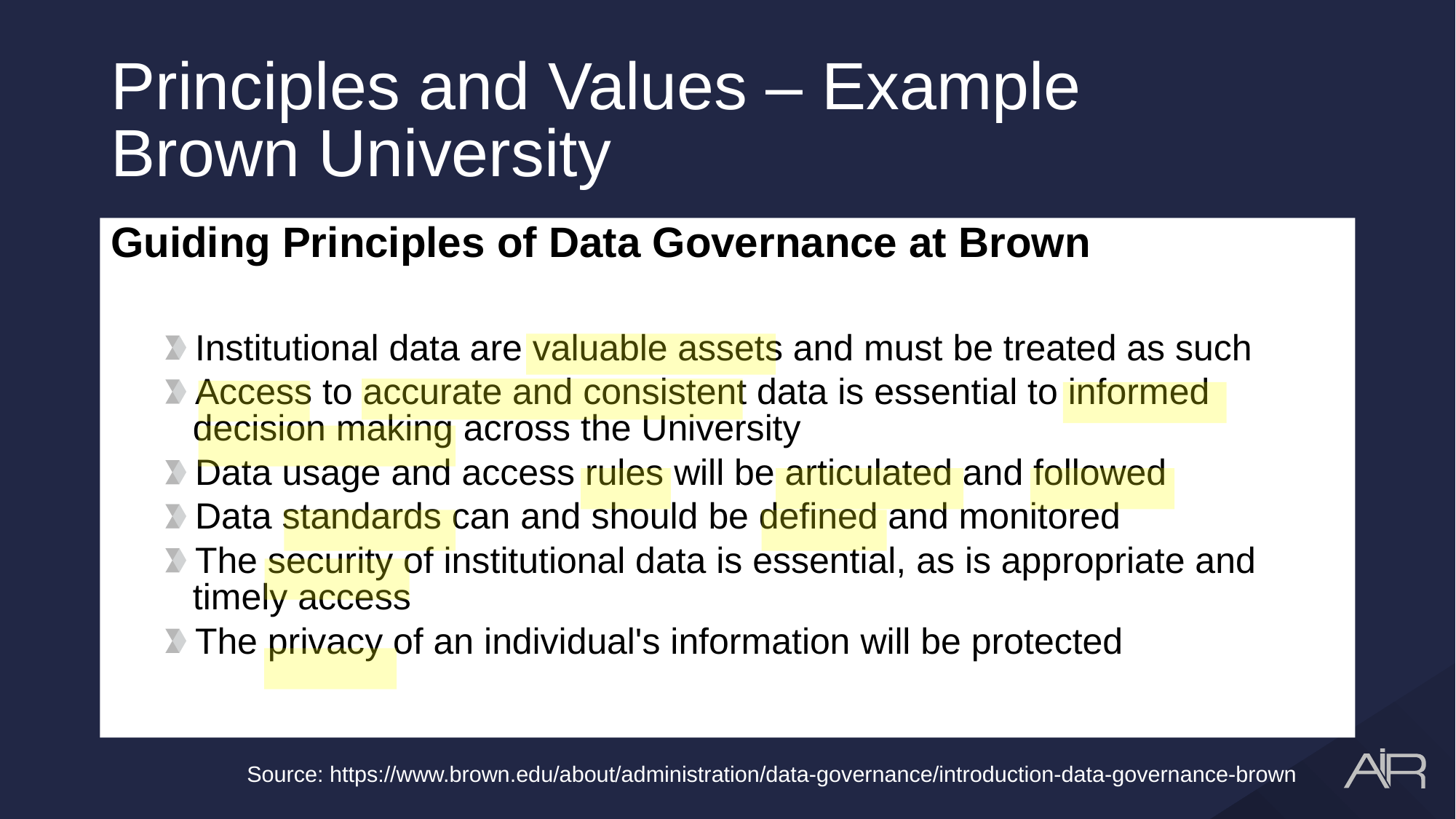

# Principles and Values – Example Brown University
Guiding Principles of Data Governance at Brown

Institutional data are valuable assets and must be treated as such
Access to accurate and consistent data is essential to informed decision making across the University
Data usage and access rules will be articulated and followed
Data standards can and should be defined and monitored
The security of institutional data is essential, as is appropriate and timely access
The privacy of an individual's information will be protected

Source: https://www.brown.edu/about/administration/data-governance/introduction-data-governance-brown